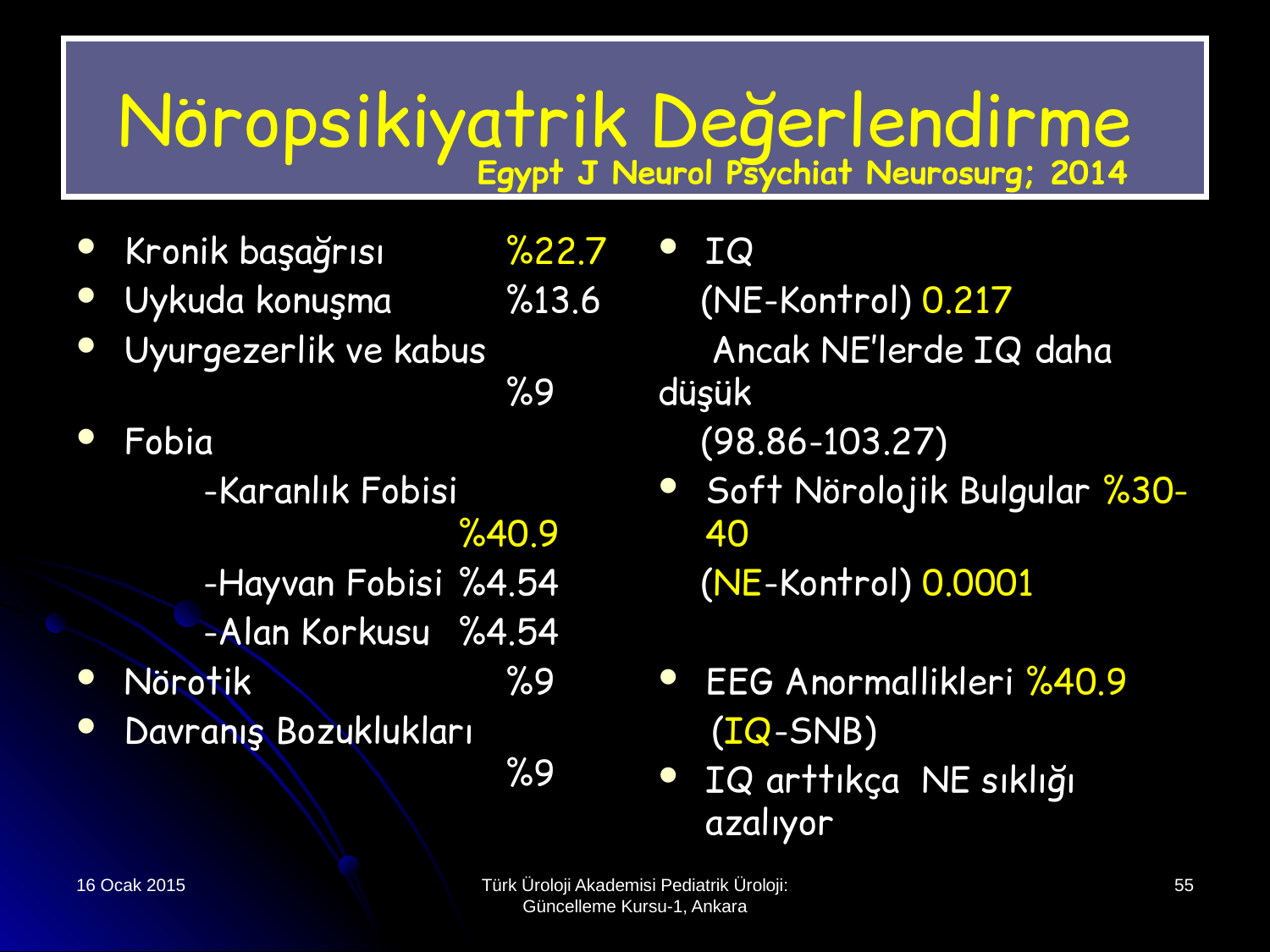

# Nöropsikiyatrik Değerlendirme
Egypt J Neurol Psychiat Neurosurg; 2014
Kronik başağrısı	%22.7
Uykuda konuşma	%13.6
Uyurgezerlik ve kabus				%9
Fobia
	-Karanlık Fobisi				%40.9
	-Hayvan Fobisi	%4.54
	-Alan Korkusu	%4.54
Nörotik 		%9
Davranış Bozuklukları             			%9

IQ
    (NE-Kontrol) 0.217
     Ancak NE’lerde IQ daha düşük
    (98.86-103.27)
Soft Nörolojik Bulgular %30-40
    (NE-Kontrol) 0.0001

EEG Anormallikleri %40.9
     (IQ-SNB)
IQ arttıkça  NE sıklığı azalıyor
16 Ocak 2015
Türk Üroloji Akademisi Pediatrik Üroloji: Güncelleme Kursu-1, Ankara
55